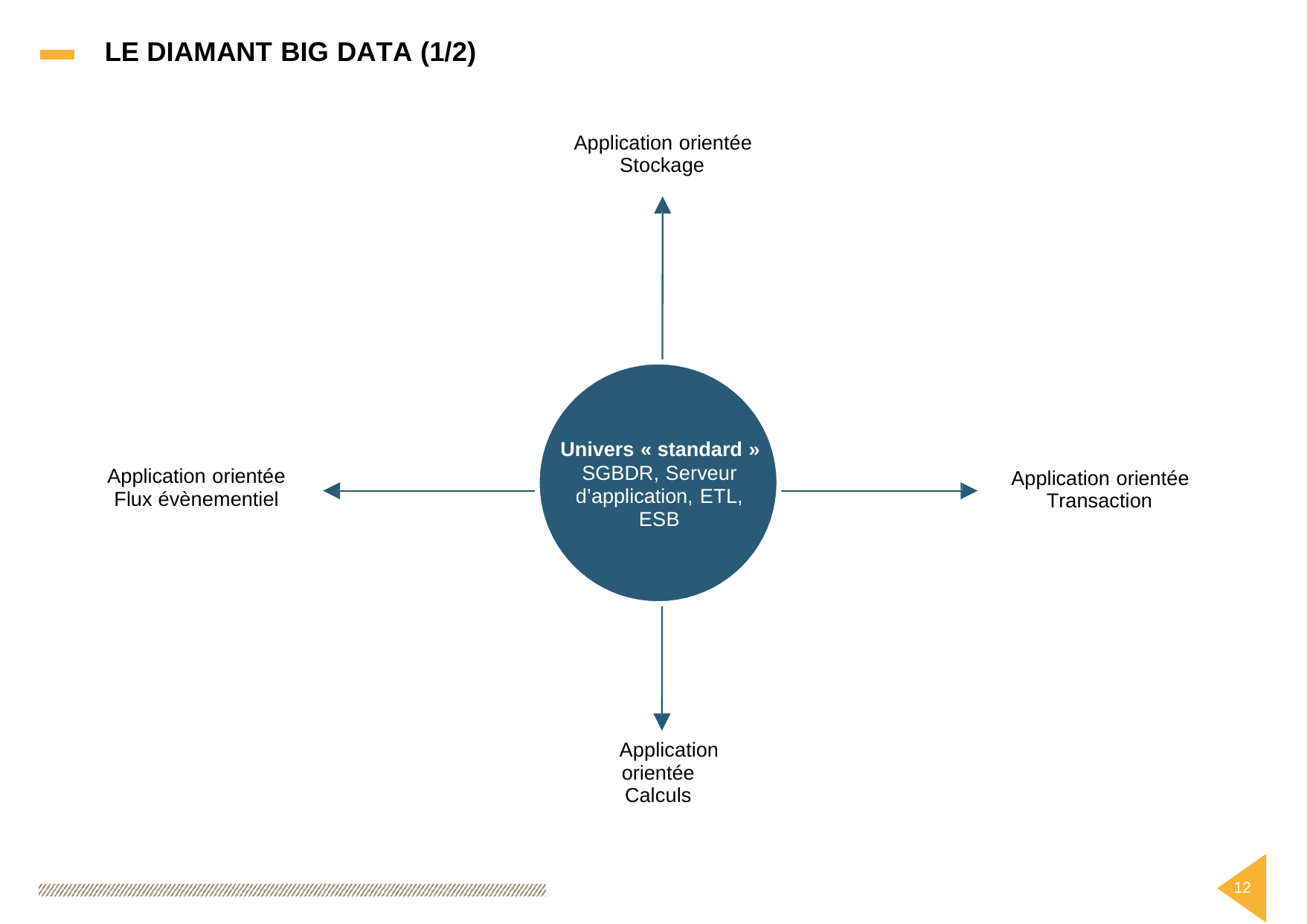

LE DIAMANT
BIG
DATA
(1/2)

Application orientée
Stockage

Univers « standard »
SGBDR, Serveur d’application, ETL, ESB
Application orientée
Flux évènementiel
Application orientée
Transaction

Application
orientée Calculs

12